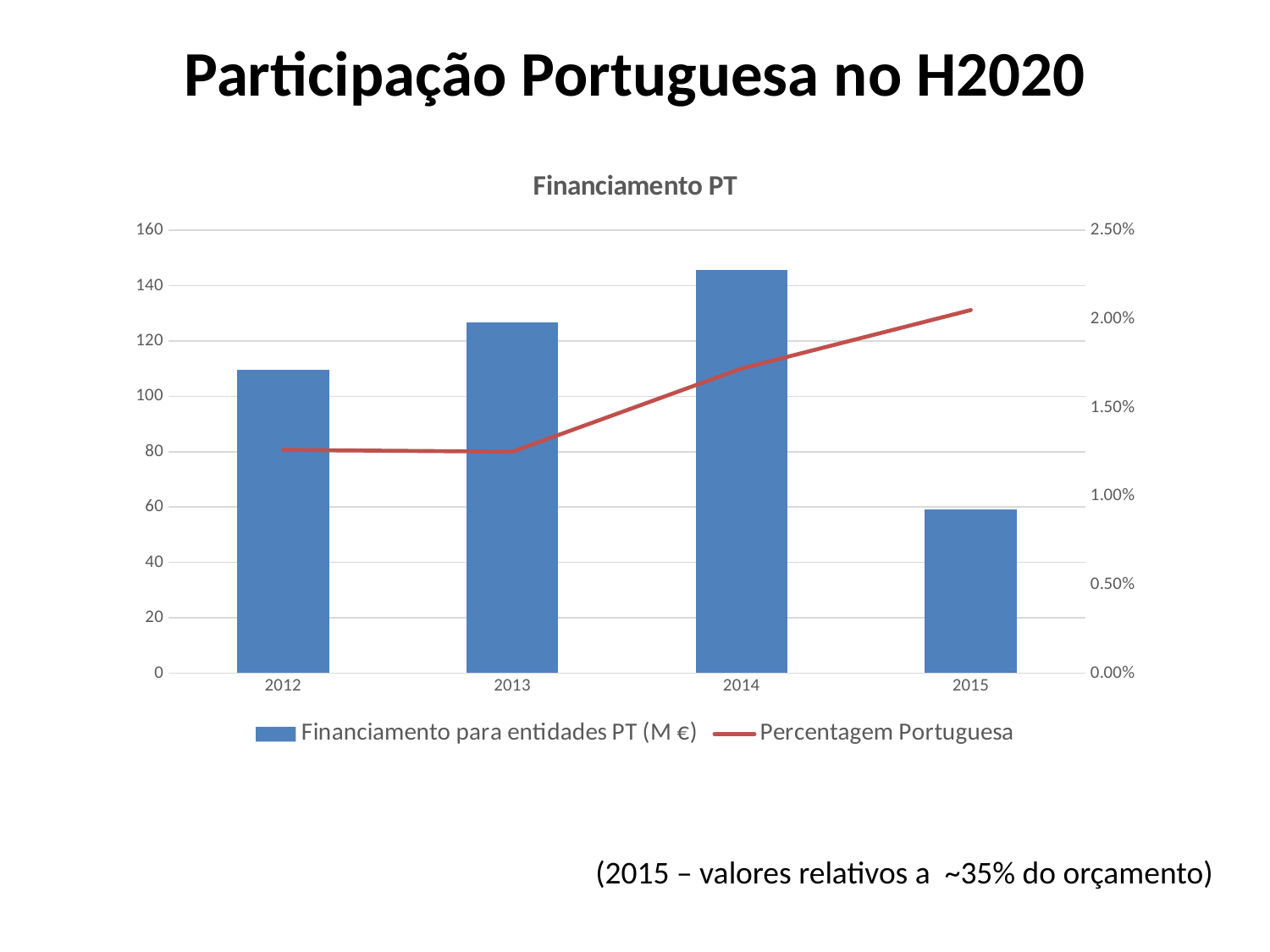

Participação Portuguesa no H2020

### Chart: Financiamento PT

| Category | Financiamento para entidades PT (M €) | Percentagem Portuguesa |
|---|---|---|
| 2012 | 109.5 | 0.012600000000000005 |
| 2013 | 126.61999999999999 | 0.012500000000000006 |
| 2014 | 145.7 | 0.017200000000000007 |
| 2015 | 59.07 | 0.0205 |
(2015 – valores relativos a  ~35% do orçamento)